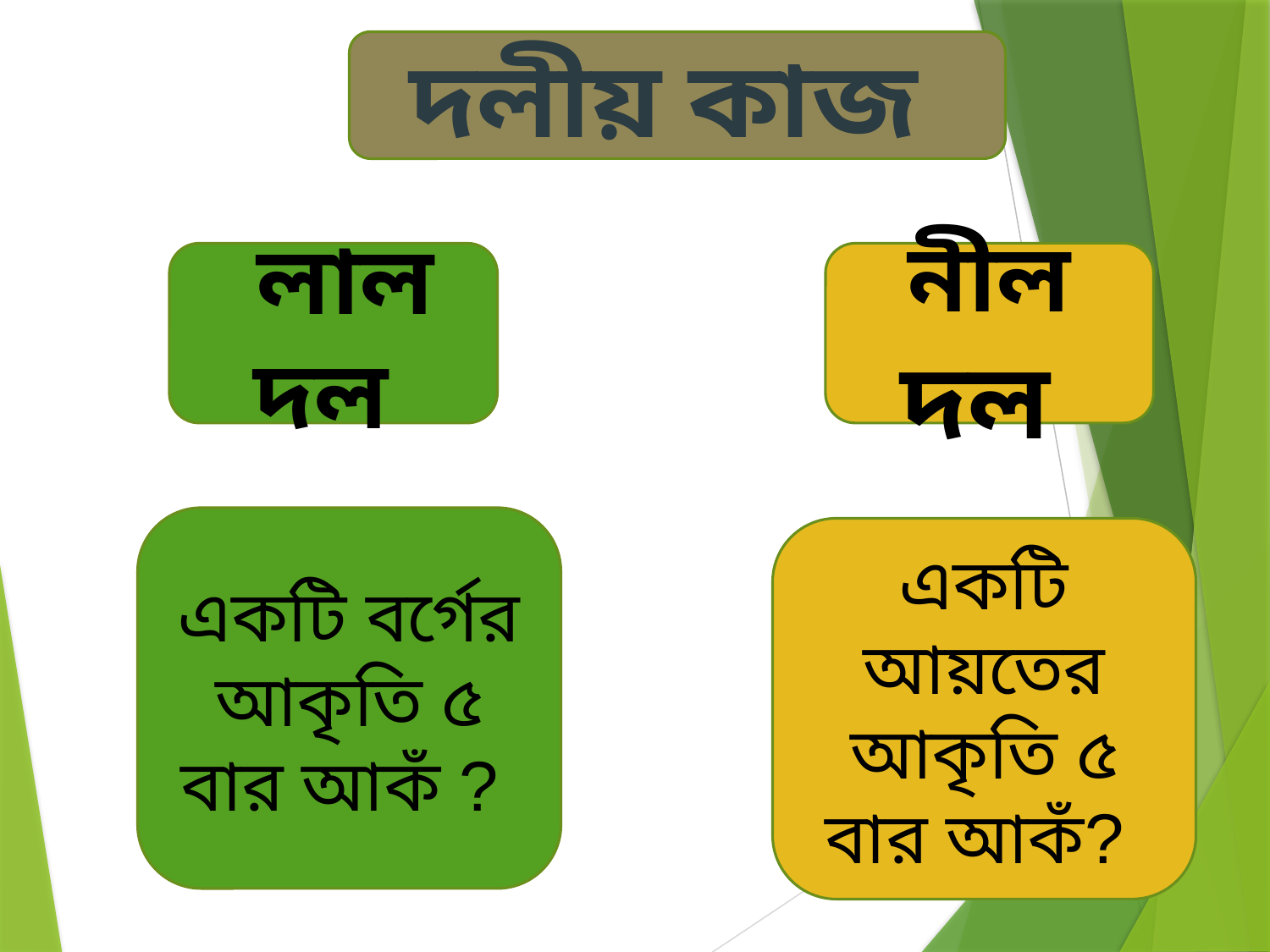

দলীয় কাজ
 লাল দল
নীল দল
একটি বর্গের আকৃতি ৫ বার আকঁ ?
একটি আয়তের আকৃতি ৫ বার আকঁ?